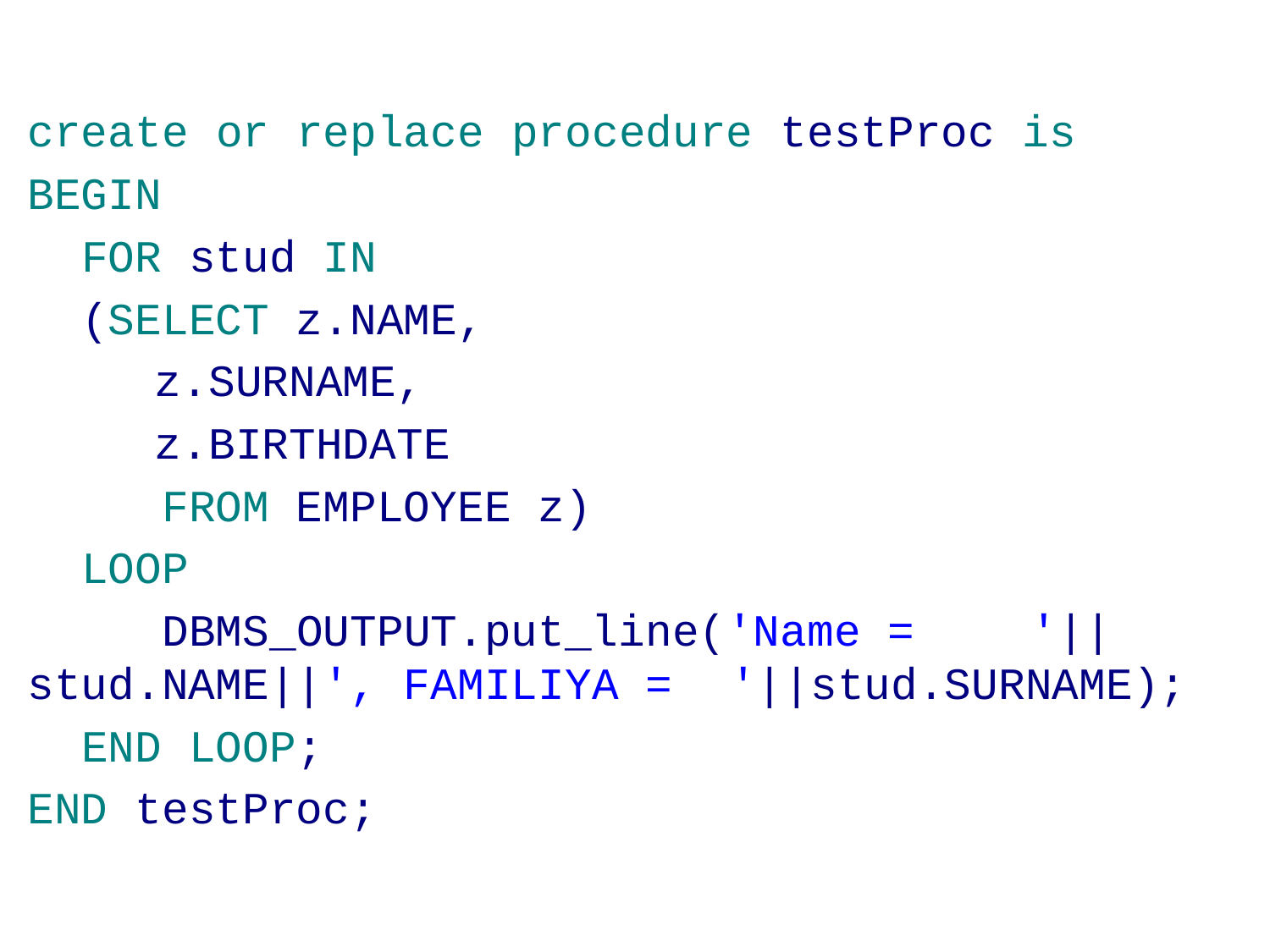

create or replace procedure testProc is
BEGIN
  FOR stud IN
  (SELECT z.NAME,
		 z.SURNAME,
		 z.BIRTHDATE
     FROM EMPLOYEE z)
  LOOP
     DBMS_OUTPUT.put_line('Name = 	'||stud.NAME||', FAMILIYA = 	'||stud.SURNAME);
  END LOOP;
END testProc;